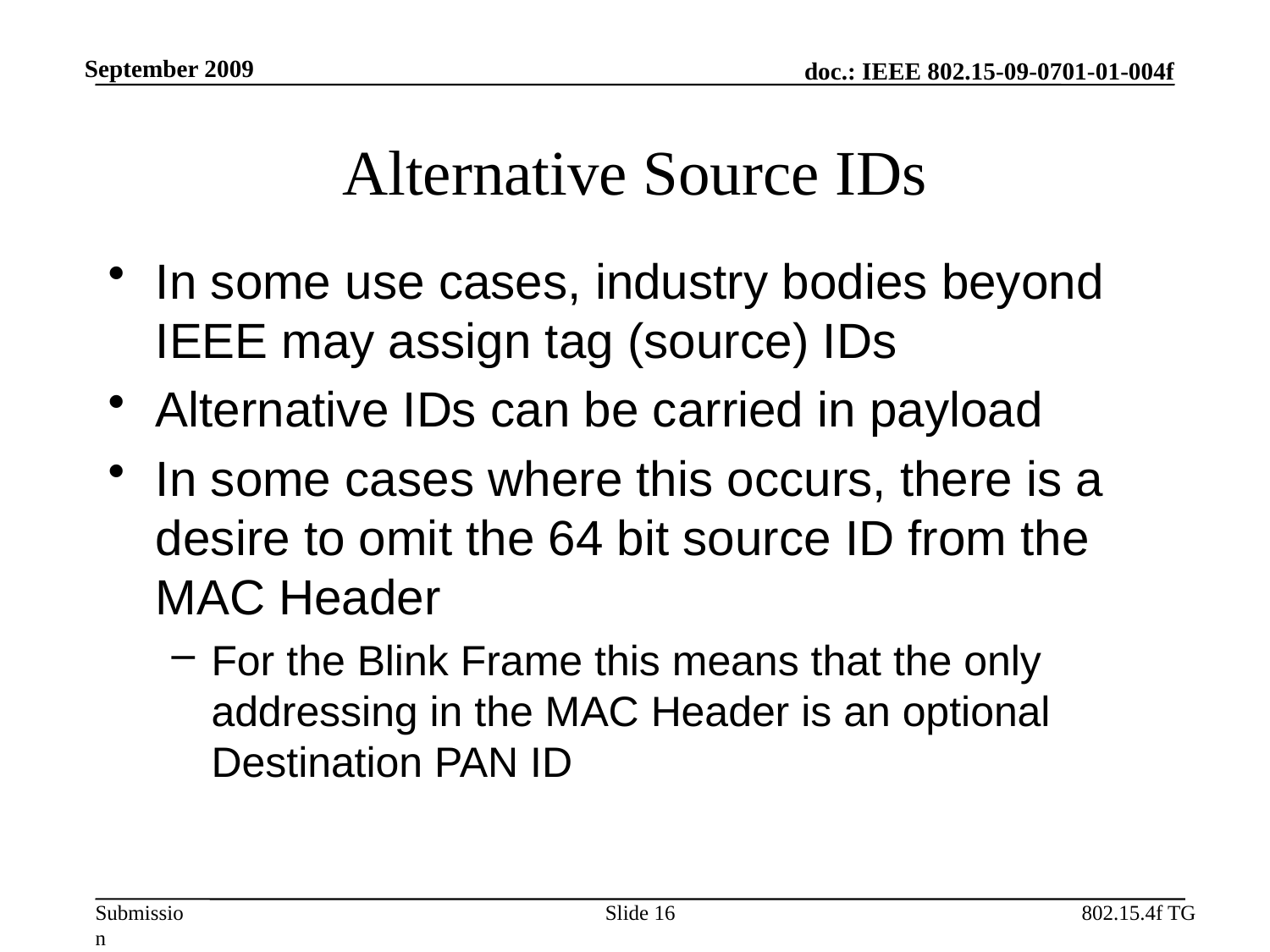

September 2009
# Alternative Source IDs
In some use cases, industry bodies beyond IEEE may assign tag (source) IDs
Alternative IDs can be carried in payload
In some cases where this occurs, there is a desire to omit the 64 bit source ID from the MAC Header
For the Blink Frame this means that the only addressing in the MAC Header is an optional Destination PAN ID
Slide 16
802.15.4f TG